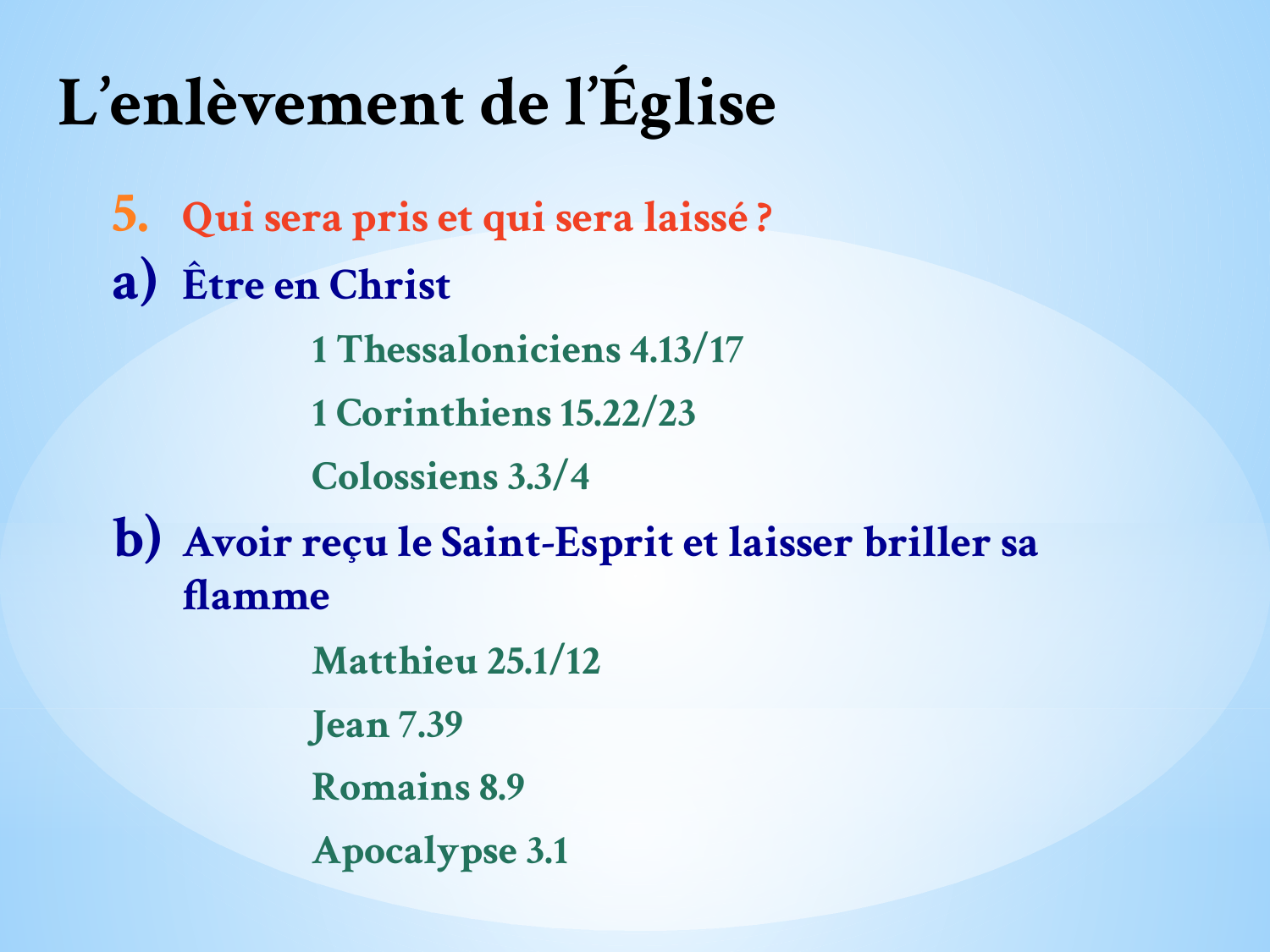

# L’enlèvement de l’Église
Qui sera pris et qui sera laissé ?
Être en Christ
1 Thessaloniciens 4.13/17
1 Corinthiens 15.22/23
Colossiens 3.3/4
Avoir reçu le Saint-Esprit et laisser briller sa flamme
Matthieu 25.1/12
Jean 7.39
Romains 8.9
Apocalypse 3.1